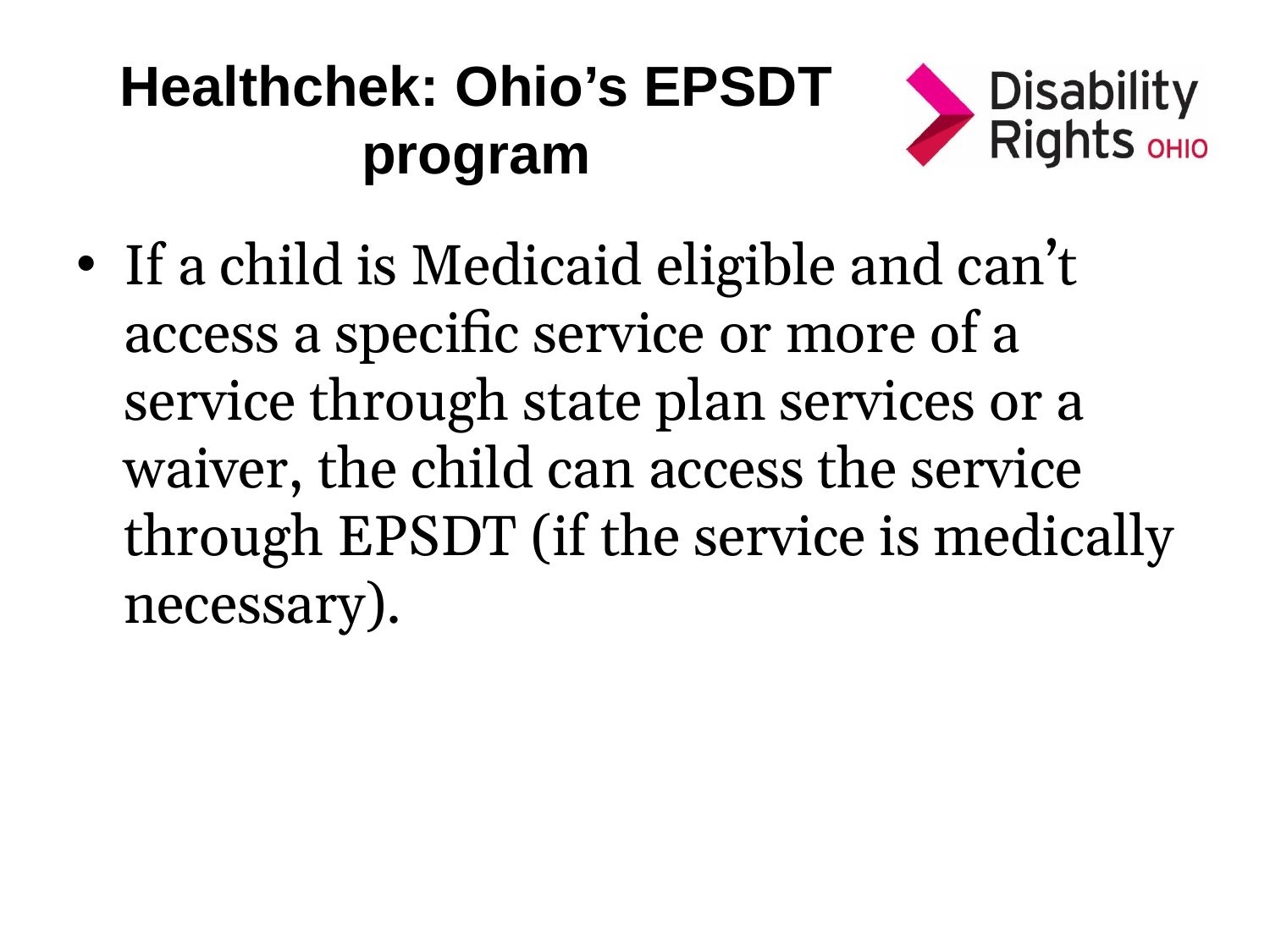

# Healthchek: Ohio’s EPSDT program
If a child is Medicaid eligible and can’t access a specific service or more of a service through state plan services or a waiver, the child can access the service through EPSDT (if the service is medically necessary).